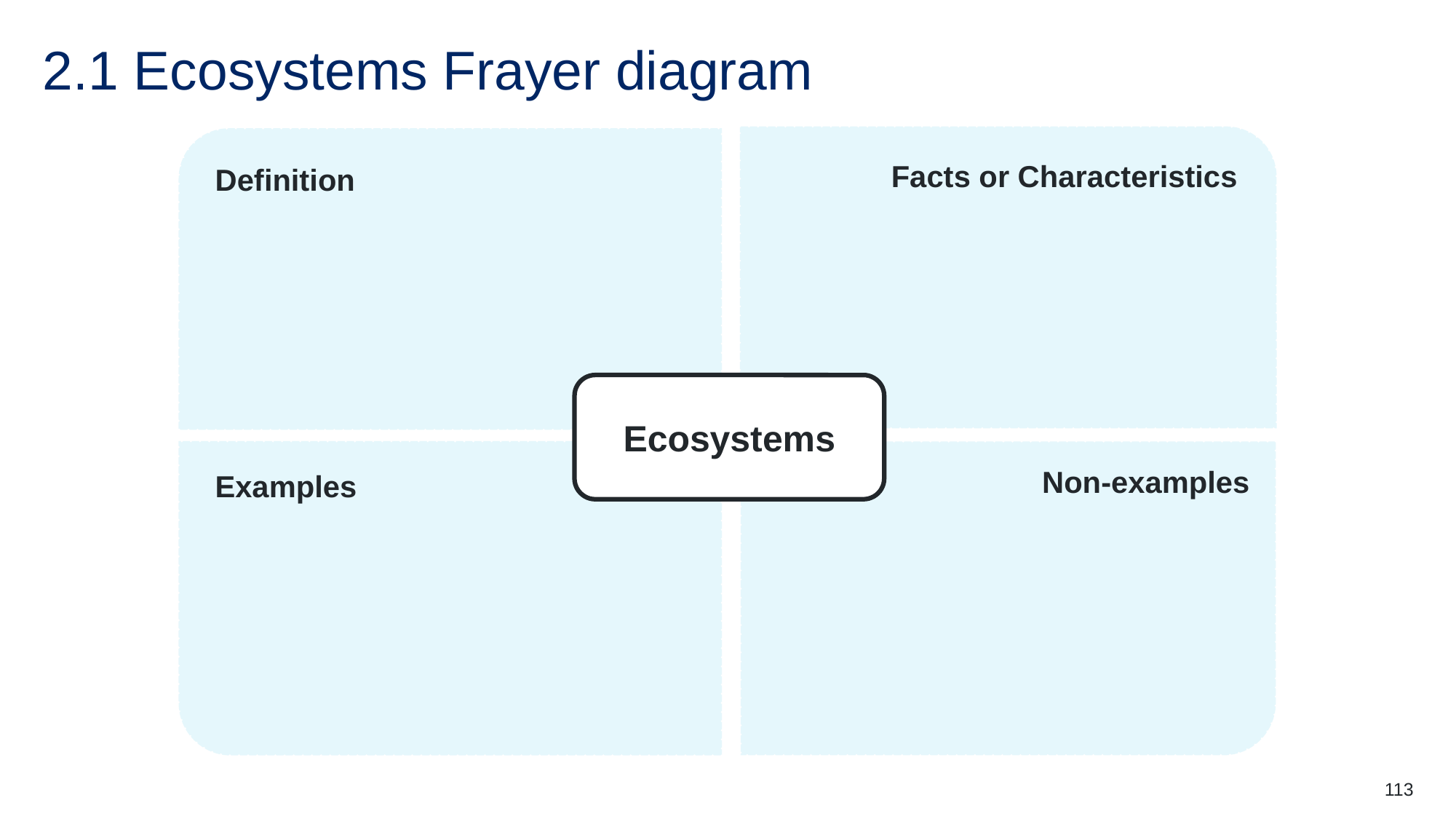

# 2.1 Ecosystems Frayer diagram
Facts or Characteristics
Definition
Ecosystems
Examples
Non-examples

113